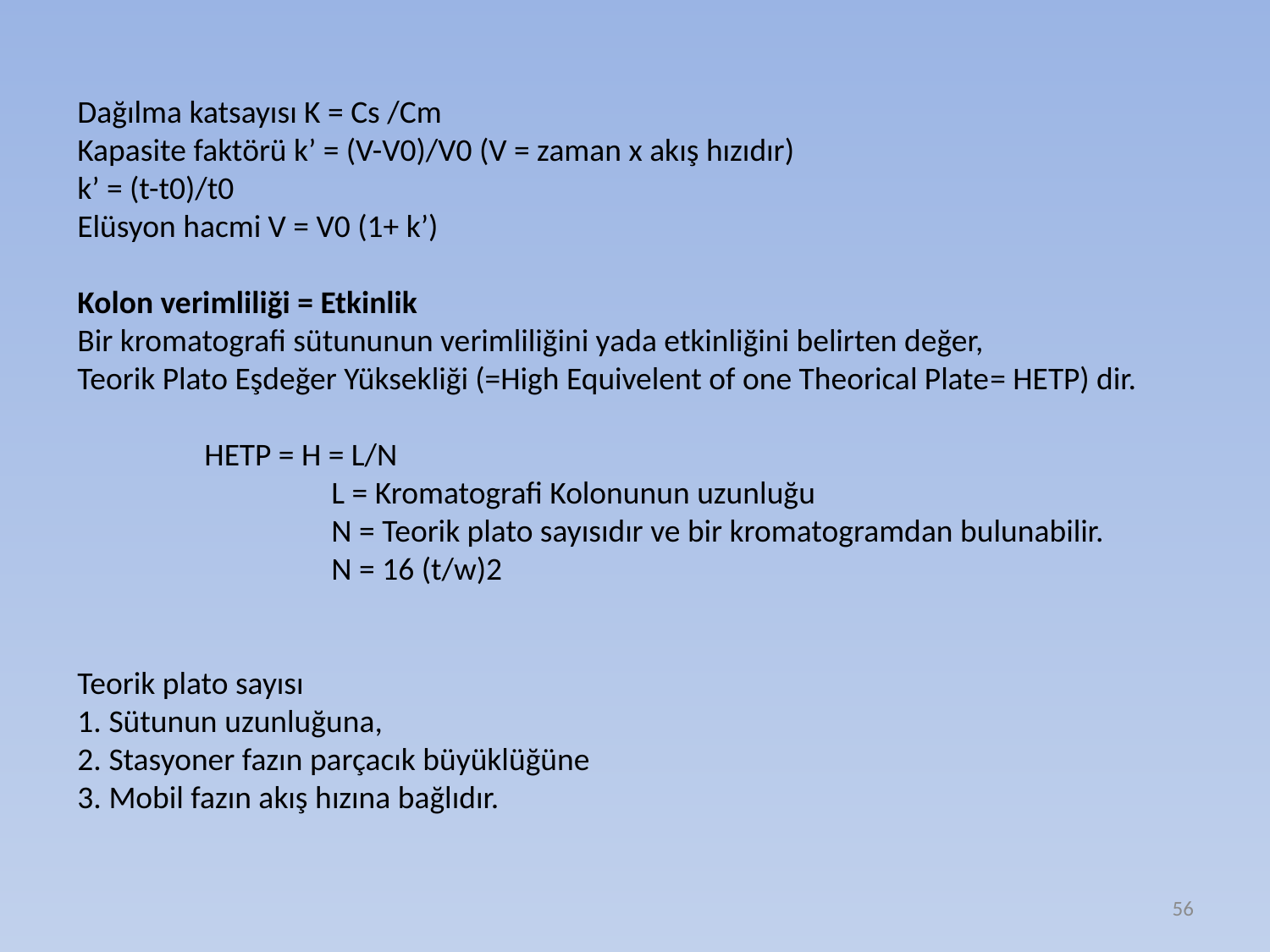

Dağılma katsayısı K = Cs /Cm
Kapasite faktörü k’ = (V-V0)/V0 (V = zaman x akış hızıdır)
k’ = (t-t0)/t0
Elüsyon hacmi V = V0 (1+ k’)

Kolon verimliliği = Etkinlik
Bir kromatografi sütununun verimliliğini yada etkinliğini belirten değer,
Teorik Plato Eşdeğer Yüksekliği (=High Equivelent of one Theorical Plate= HETP) dir.

	HETP = H = L/N
		L = Kromatografi Kolonunun uzunluğu
		N = Teorik plato sayısıdır ve bir kromatogramdan bulunabilir.
		N = 16 (t/w)2

Teorik plato sayısı
1. Sütunun uzunluğuna,
2. Stasyoner fazın parçacık büyüklüğüne
3. Mobil fazın akış hızına bağlıdır.
56